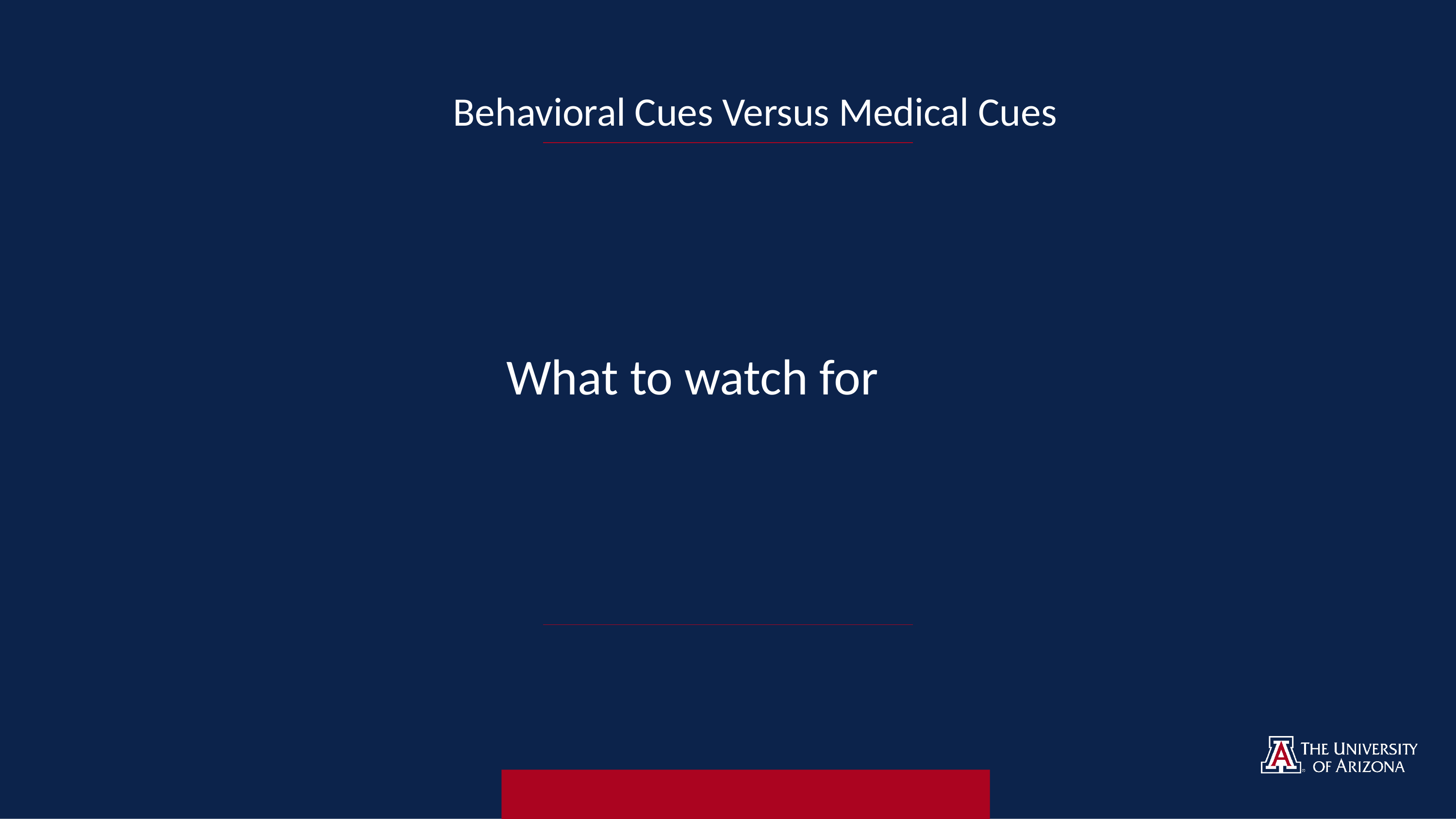

Behavioral Cues Versus Medical Cues
What to watch for